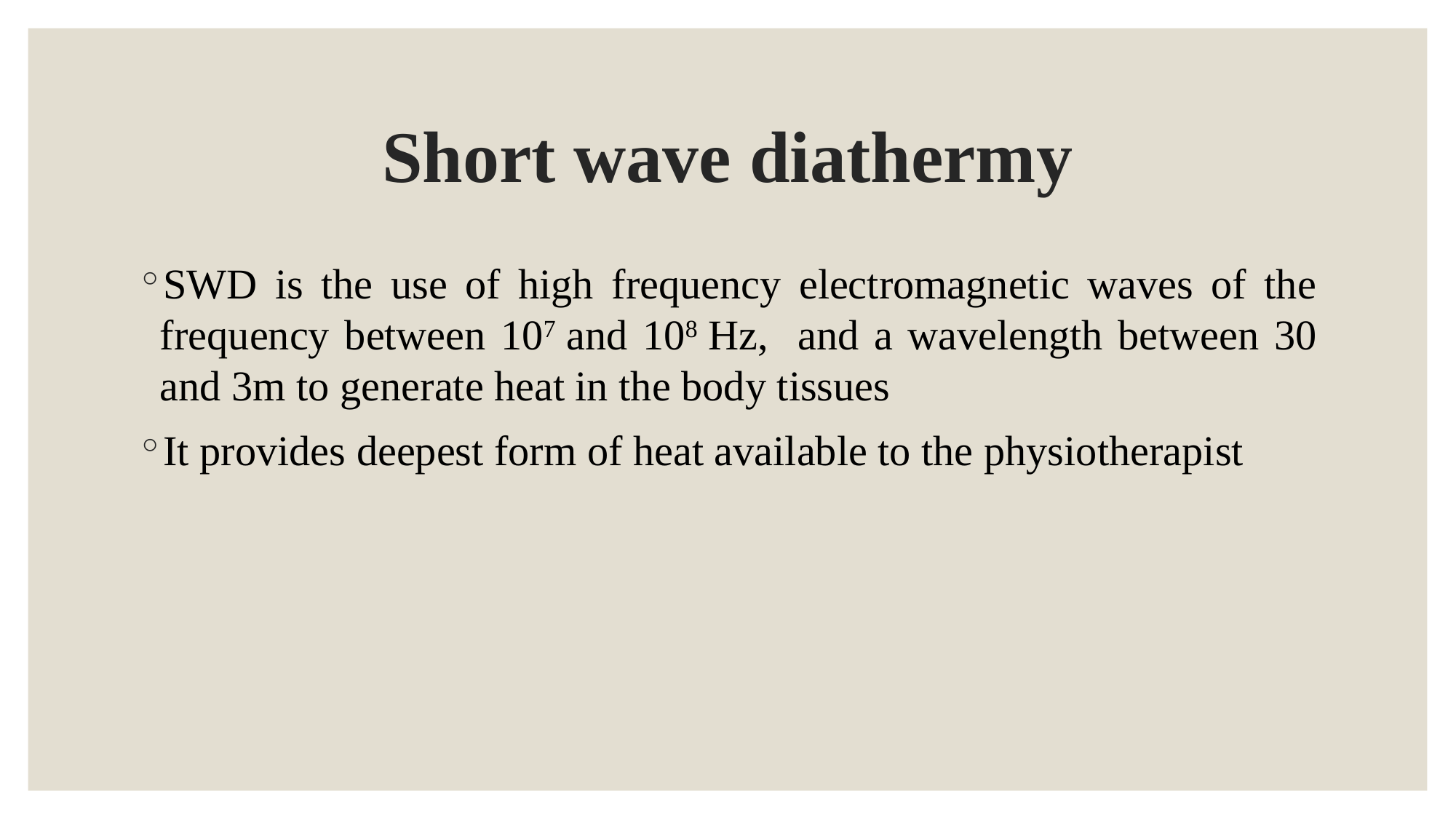

# Short wave diathermy
SWD is the use of high frequency electromagnetic waves of the frequency between 107 and 108 Hz,  and a wavelength between 30 and 3m to generate heat in the body tissues
It provides deepest form of heat available to the physiotherapist